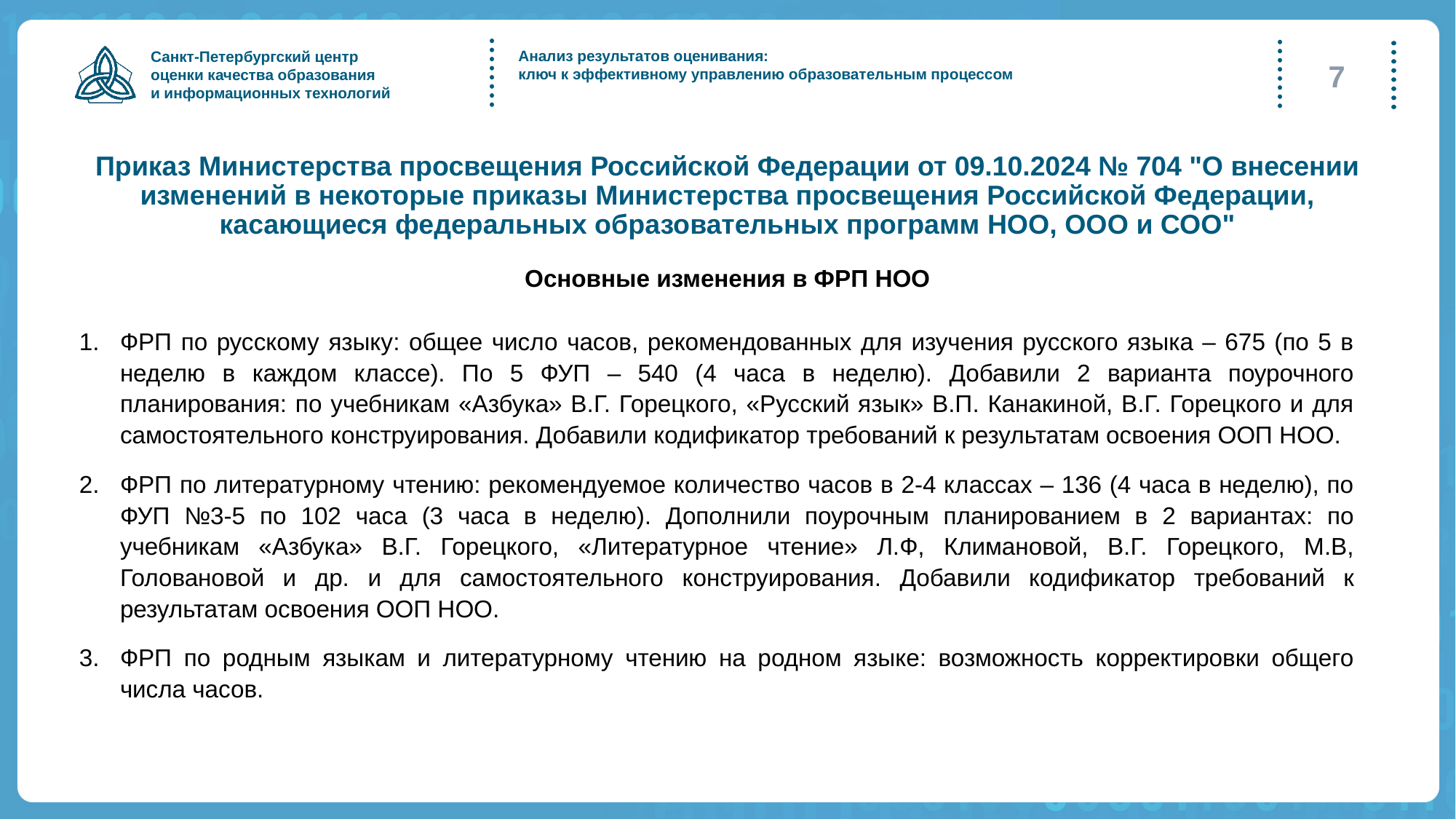

Анализ результатов оценивания:
ключ к эффективному управлению образовательным процессом
7
# Приказ Министерства просвещения Российской Федерации от 09.10.2024 № 704 "О внесении изменений в некоторые приказы Министерства просвещения Российской Федерации, касающиеся федеральных образовательных программ НОО, ООО и СОО"
Основные изменения в ФРП НОО
ФРП по русскому языку: общее число часов, рекомендованных для изучения русского языка – 675 (по 5 в неделю в каждом классе). По 5 ФУП – 540 (4 часа в неделю). Добавили 2 варианта поурочного планирования: по учебникам «Азбука» В.Г. Горецкого, «Русский язык» В.П. Канакиной, В.Г. Горецкого и для самостоятельного конструирования. Добавили кодификатор требований к результатам освоения ООП НОО.
ФРП по литературному чтению: рекомендуемое количество часов в 2-4 классах – 136 (4 часа в неделю), по ФУП №3-5 по 102 часа (3 часа в неделю). Дополнили поурочным планированием в 2 вариантах: по учебникам «Азбука» В.Г. Горецкого, «Литературное чтение» Л.Ф, Климановой, В.Г. Горецкого, М.В, Головановой и др. и для самостоятельного конструирования. Добавили кодификатор требований к результатам освоения ООП НОО.
ФРП по родным языкам и литературному чтению на родном языке: возможность корректировки общего числа часов.